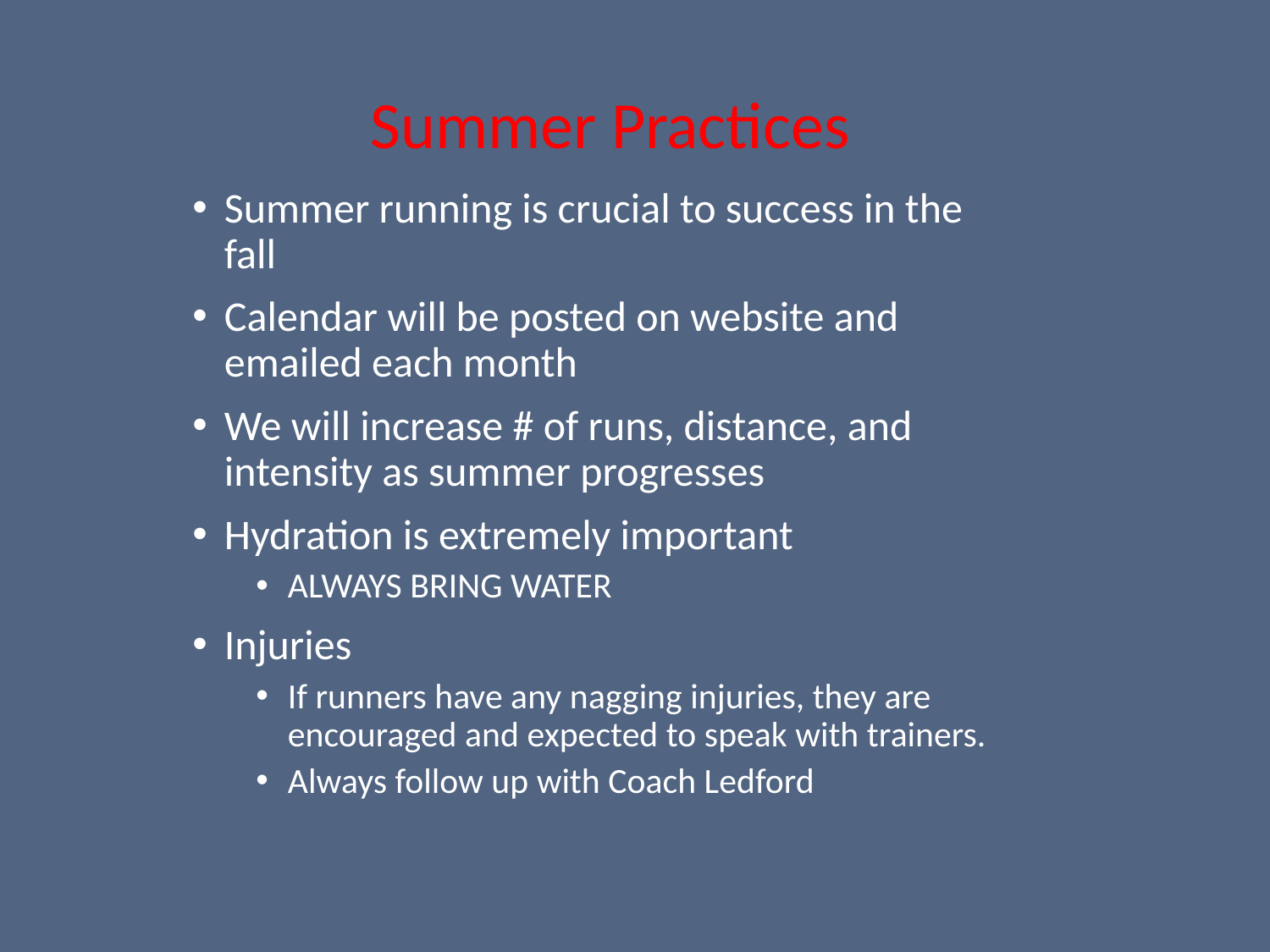

# Summer Practices
Summer running is crucial to success in the fall
Calendar will be posted on website and emailed each month
We will increase # of runs, distance, and intensity as summer progresses
Hydration is extremely important
ALWAYS BRING WATER
Injuries
If runners have any nagging injuries, they are encouraged and expected to speak with trainers.
Always follow up with Coach Ledford